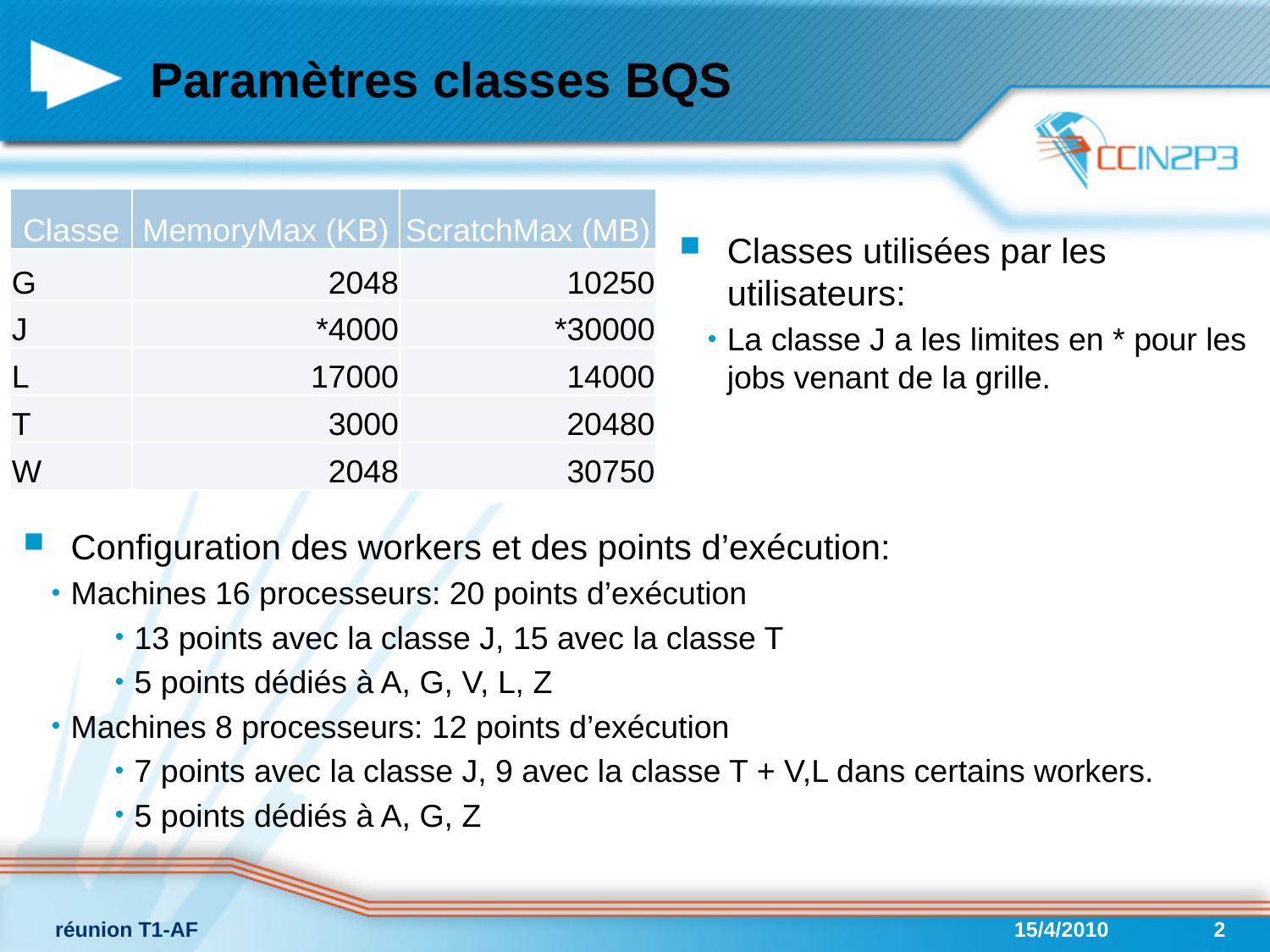

# Paramètres classes BQS
| Classe | MemoryMax (KB) | ScratchMax (MB) |
| --- | --- | --- |
| G | 2048 | 10250 |
| J | \*4000 | \*30000 |
| L | 17000 | 14000 |
| T | 3000 | 20480 |
| W | 2048 | 30750 |
Classes utilisées par les utilisateurs:
La classe J a les limites en * pour les jobs venant de la grille.

Configuration des workers et des points d’exécution:
Machines 16 processeurs: 20 points d’exécution
13 points avec la classe J, 15 avec la classe T
5 points dédiés à A, G, V, L, Z
Machines 8 processeurs: 12 points d’exécution
7 points avec la classe J, 9 avec la classe T + V,L dans certains workers.
5 points dédiés à A, G, Z

réunion T1-AF
15/4/2010
2